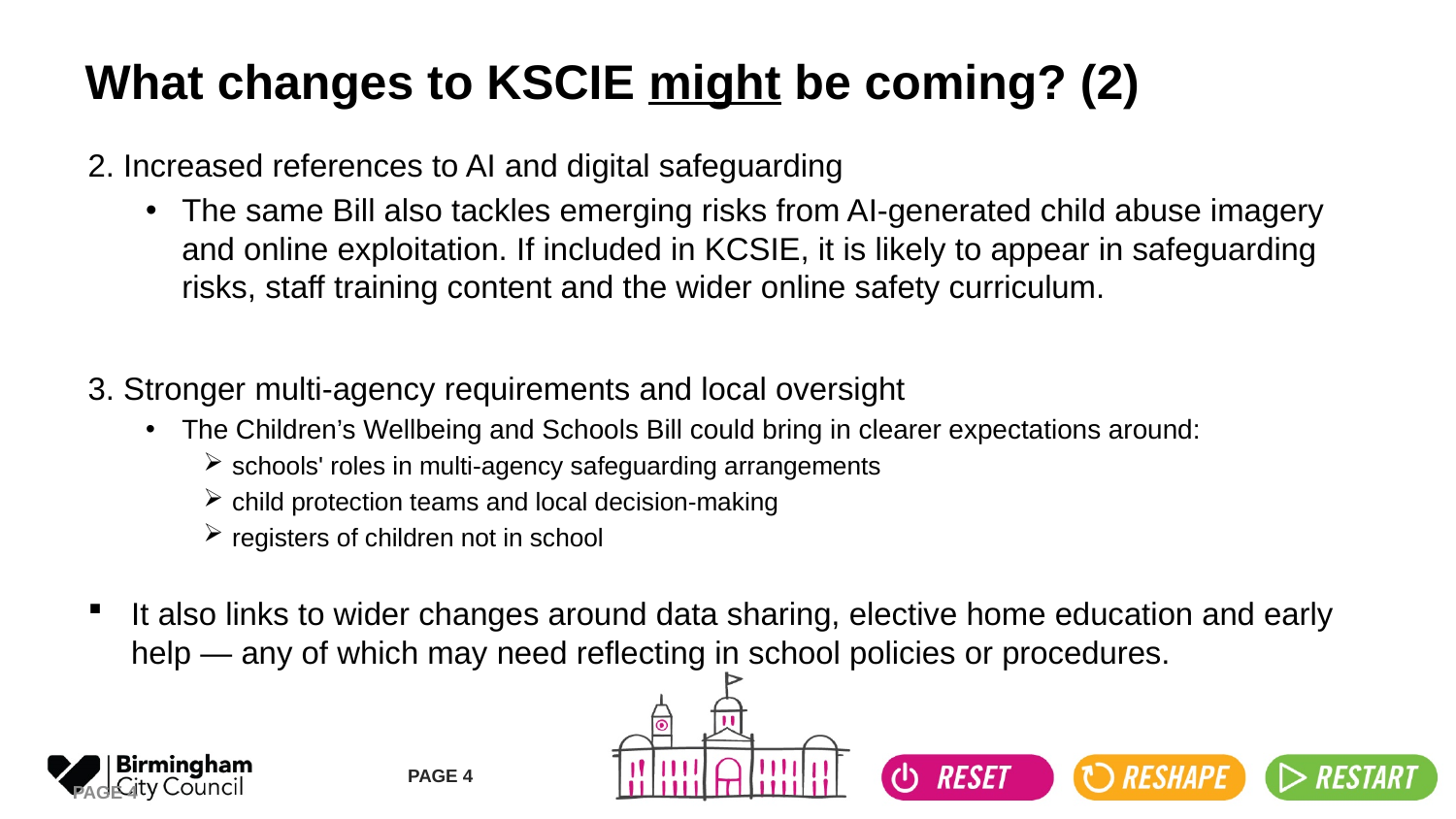

# What changes to KSCIE might be coming? (2)
2. Increased references to AI and digital safeguarding
The same Bill also tackles emerging risks from AI-generated child abuse imagery and online exploitation. If included in KCSIE, it is likely to appear in safeguarding risks, staff training content and the wider online safety curriculum.

3. Stronger multi-agency requirements and local oversight
The Children’s Wellbeing and Schools Bill could bring in clearer expectations around:
schools' roles in multi-agency safeguarding arrangements
child protection teams and local decision-making
registers of children not in school

It also links to wider changes around data sharing, elective home education and early help — any of which may need reflecting in school policies or procedures.
PAGE 4